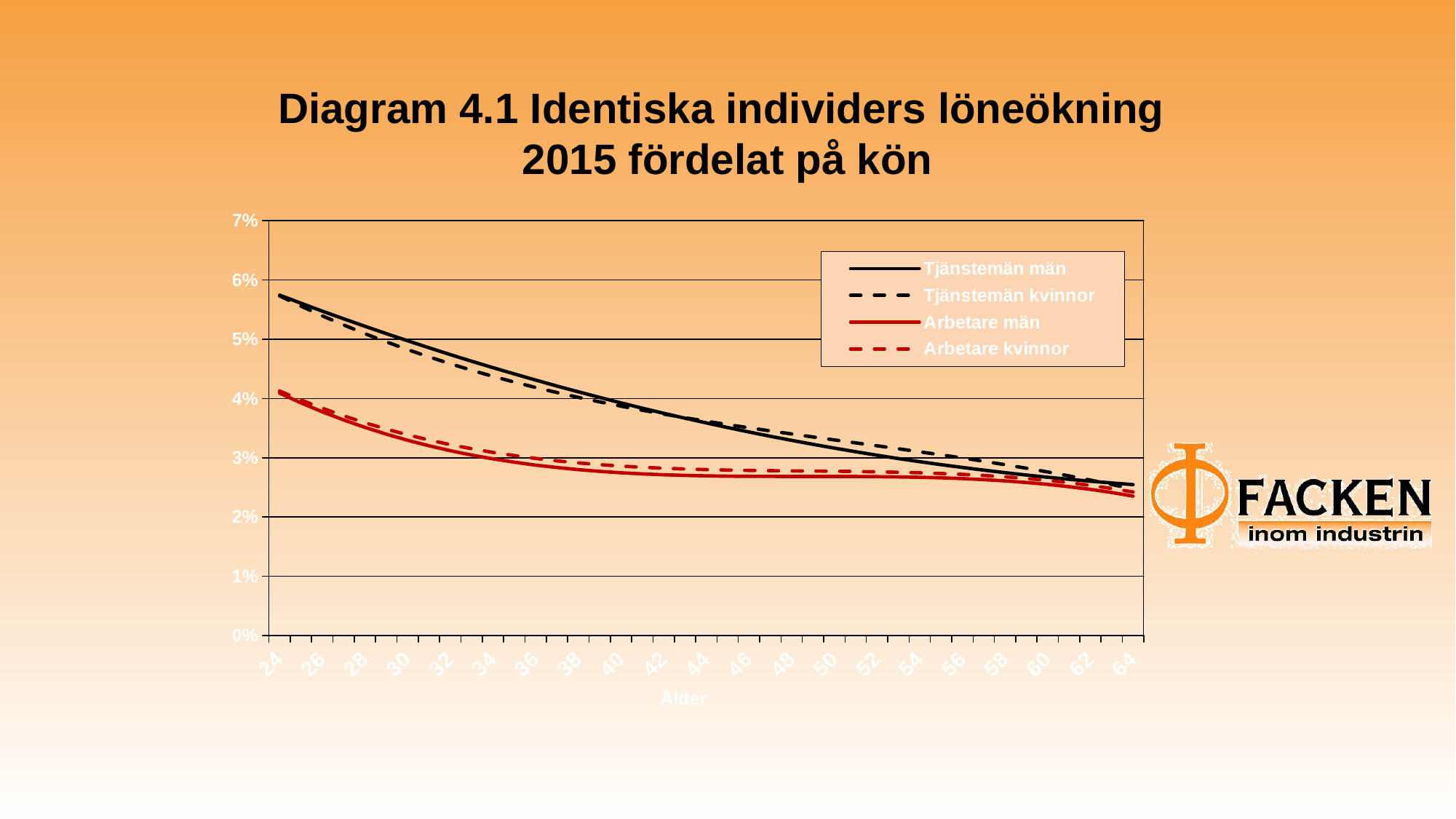

# Diagram 4.1 Identiska individers löneökning 2015 fördelat på kön

### Chart

| Category |  |  |  |  |
|---|---|---|---|---|
| 24 | 0.05745 | 0.05733 | 0.04091 | 0.04128 |
| 25 | 0.05609 | 0.0556 | 0.03928 | 0.03976 |
| 26 | 0.05476 | 0.05396 | 0.03777 | 0.03837 |
| 27 | 0.05346 | 0.05242 | 0.03639 | 0.03709 |
| 28 | 0.0522 | 0.05095 | 0.03514 | 0.03592 |
| 29 | 0.05096 | 0.04957 | 0.034 | 0.03485 |
| 30 | 0.04975 | 0.04826 | 0.03296 | 0.03388 |
| 31 | 0.04857 | 0.04703 | 0.03204 | 0.03301 |
| 32 | 0.04742 | 0.04587 | 0.03121 | 0.03223 |
| 33 | 0.0463 | 0.04478 | 0.03047 | 0.03154 |
| 34 | 0.04521 | 0.04375 | 0.02983 | 0.03092 |
| 35 | 0.04415 | 0.04278 | 0.02926 | 0.03038 |
| 36 | 0.04312 | 0.04187 | 0.02877 | 0.0299 |
| 37 | 0.04211 | 0.04101 | 0.02836 | 0.02949 |
| 38 | 0.04114 | 0.0402 | 0.028 | 0.02915 |
| 39 | 0.04019 | 0.03944 | 0.02771 | 0.02885 |
| 40 | 0.03927 | 0.03872 | 0.02747 | 0.0286 |
| 41 | 0.03838 | 0.03803 | 0.02728 | 0.0284 |
| 42 | 0.03752 | 0.03738 | 0.02714 | 0.02824 |
| 43 | 0.03669 | 0.03677 | 0.02703 | 0.02811 |
| 44 | 0.03589 | 0.03618 | 0.02695 | 0.02801 |
| 45 | 0.03511 | 0.03561 | 0.0269 | 0.02793 |
| 46 | 0.03436 | 0.03507 | 0.02687 | 0.02787 |
| 47 | 0.03364 | 0.03454 | 0.02686 | 0.02783 |
| 48 | 0.03295 | 0.03403 | 0.02685 | 0.02779 |
| 49 | 0.03228 | 0.03352 | 0.02685 | 0.02776 |
| 50 | 0.03164 | 0.03302 | 0.02685 | 0.02773 |
| 51 | 0.03103 | 0.03253 | 0.02684 | 0.02769 |
| 52 | 0.03044 | 0.03203 | 0.02681 | 0.02763 |
| 53 | 0.02988 | 0.03153 | 0.02677 | 0.02756 |
| 54 | 0.02935 | 0.03102 | 0.02671 | 0.02747 |
| 55 | 0.02885 | 0.0305 | 0.02662 | 0.02735 |
| 56 | 0.02837 | 0.02997 | 0.02649 | 0.0272 |
| 57 | 0.02792 | 0.02942 | 0.02632 | 0.02702 |
| 58 | 0.02749 | 0.02884 | 0.0261 | 0.02679 |
| 59 | 0.02709 | 0.02824 | 0.02583 | 0.02651 |
| 60 | 0.02672 | 0.02761 | 0.02551 | 0.02618 |
| 61 | 0.02637 | 0.02694 | 0.02512 | 0.02579 |
| 62 | 0.02605 | 0.02624 | 0.02467 | 0.02534 |
| 63 | 0.02575 | 0.0255 | 0.02414 | 0.02482 |
| 64 | 0.02548 | 0.02472 | 0.02353 | 0.02423 |